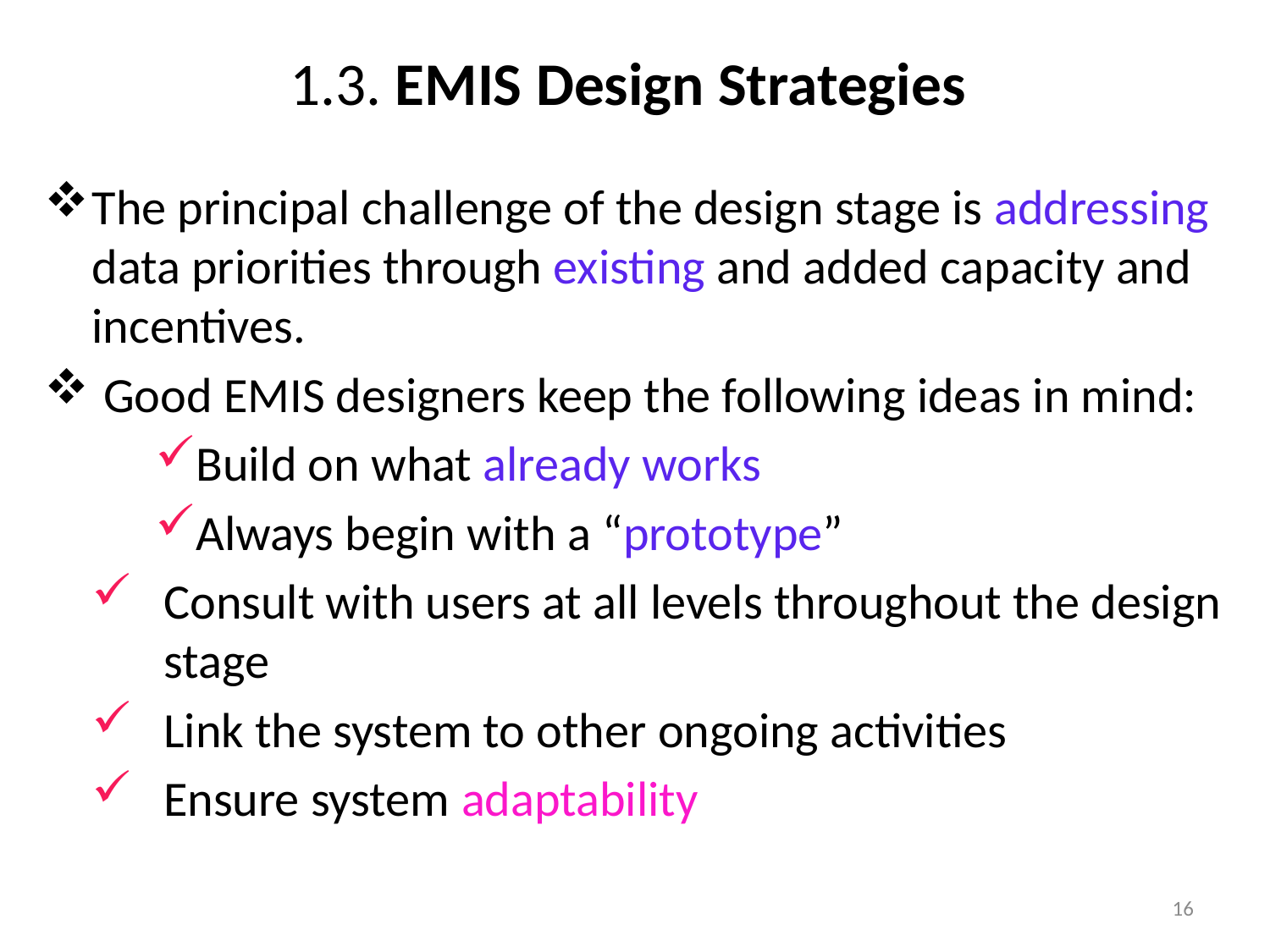

# 1.3. EMIS Design Strategies
The principal challenge of the design stage is addressing data priorities through existing and added capacity and incentives.
 Good EMIS designers keep the following ideas in mind:
Build on what already works
Always begin with a “prototype”
Consult with users at all levels throughout the design stage
Link the system to other ongoing activities
Ensure system adaptability

16